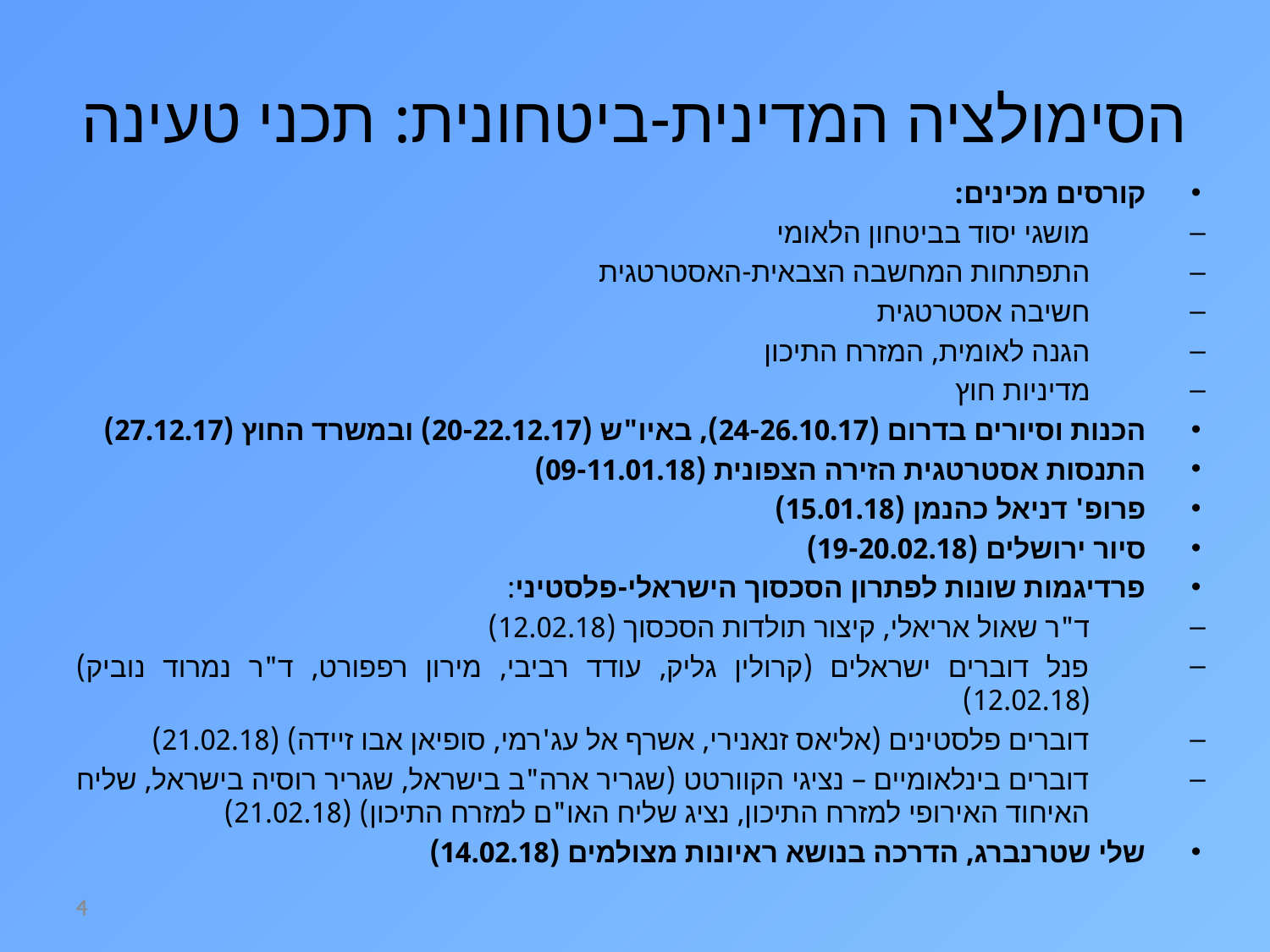

# הסימולציה המדינית-ביטחונית: תכני טעינה
קורסים מכינים:
מושגי יסוד בביטחון הלאומי
התפתחות המחשבה הצבאית-האסטרטגית
חשיבה אסטרטגית
הגנה לאומית, המזרח התיכון
מדיניות חוץ
הכנות וסיורים בדרום (24-26.10.17), באיו"ש (20-22.12.17) ובמשרד החוץ (27.12.17)
התנסות אסטרטגית הזירה הצפונית (09-11.01.18)
פרופ' דניאל כהנמן (15.01.18)
סיור ירושלים (19-20.02.18)
פרדיגמות שונות לפתרון הסכסוך הישראלי-פלסטיני:
ד"ר שאול אריאלי, קיצור תולדות הסכסוך (12.02.18)
פנל דוברים ישראלים (קרולין גליק, עודד רביבי, מירון רפפורט, ד"ר נמרוד נוביק) (12.02.18)
דוברים פלסטינים (אליאס זנאנירי, אשרף אל עג'רמי, סופיאן אבו זיידה) (21.02.18)
דוברים בינלאומיים – נציגי הקוורטט (שגריר ארה"ב בישראל, שגריר רוסיה בישראל, שליח האיחוד האירופי למזרח התיכון, נציג שליח האו"ם למזרח התיכון) (21.02.18)
שלי שטרנברג, הדרכה בנושא ראיונות מצולמים (14.02.18)
4